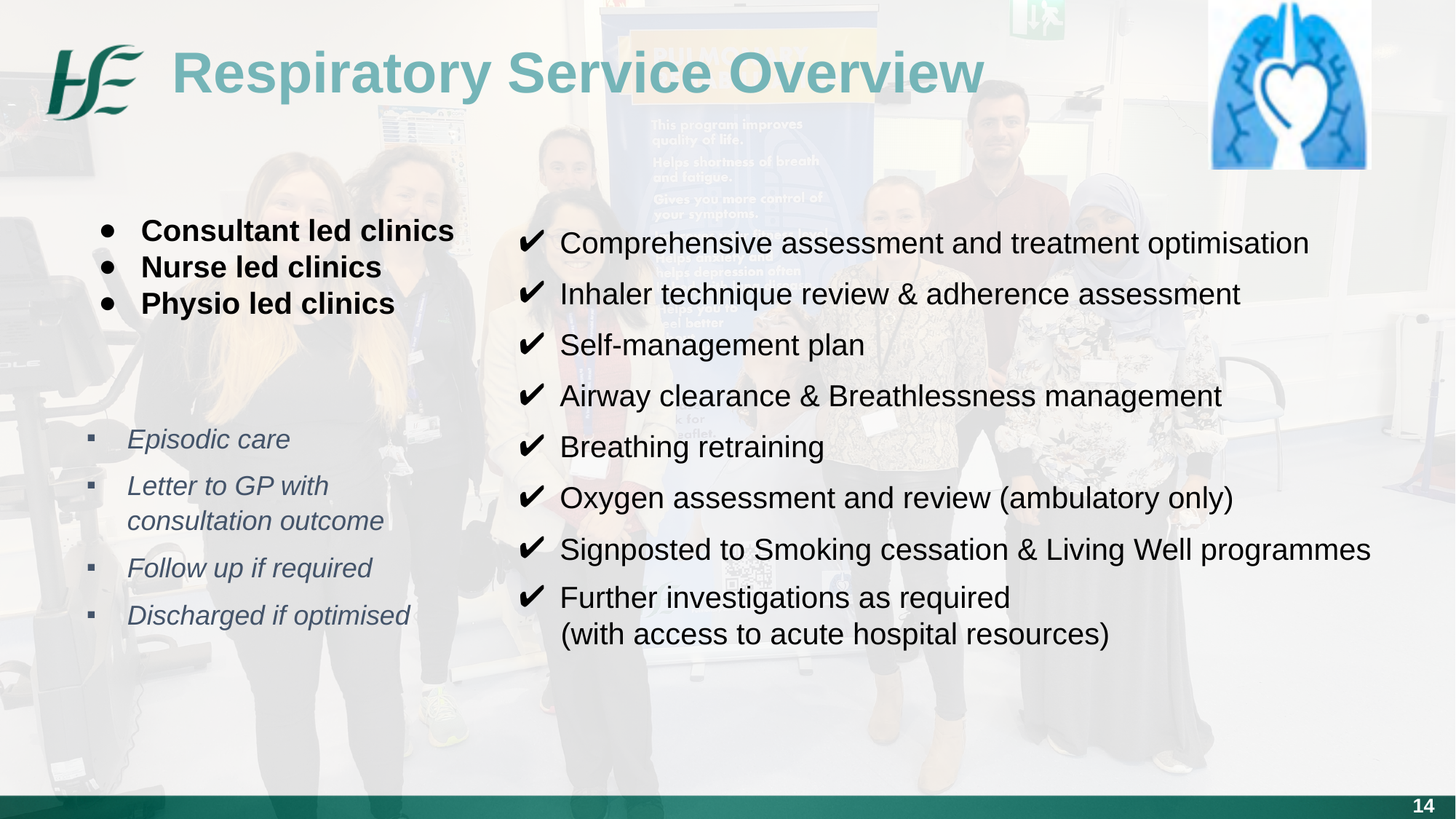

Respiratory Service Overview

Consultant led clinics
Nurse led clinics
Physio led clinics

Episodic care
Letter to GP with consultation outcome
Follow up if required
Discharged if optimised

Comprehensive assessment and treatment optimisation
Inhaler technique review & adherence assessment
Self-management plan
Airway clearance & Breathlessness management
Breathing retraining
Oxygen assessment and review (ambulatory only)
Signposted to Smoking cessation & Living Well programmes
Further investigations as required
     (with access to acute hospital resources)

14